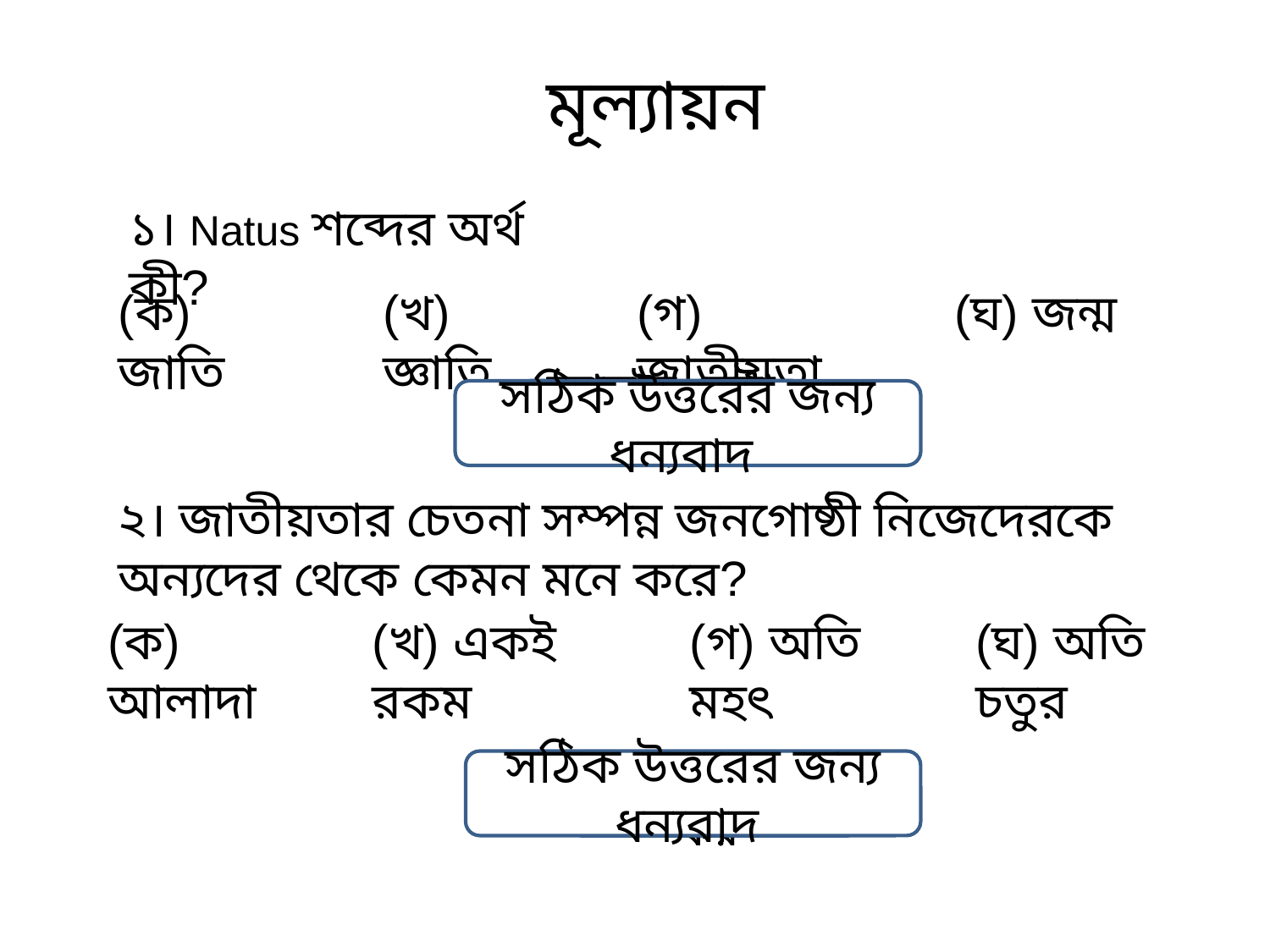

মূল্যায়ন
১। Natus শব্দের অর্থ কী?
(ক) জাতি
(খ) জ্ঞাতি
(গ) জাতীয়তা
(ঘ) জন্ম
সঠিক উত্তরের জন্য ধন্যবাদ
আবার চেষ্টা কর
আবার চেষ্টা কর
আবার চেষ্টা কর
২। জাতীয়তার চেতনা সম্পন্ন জনগোষ্ঠী নিজেদেরকে অন্যদের থেকে কেমন মনে করে?

(ক) আলাদা
(খ) একই রকম
(গ) অতি মহৎ
(ঘ) অতি চতুর

সঠিক উত্তরের জন্য ধন্যবাদ
আবার চেষ্টা কর
আবার চেষ্টা কর
আবার চেষ্টা কর